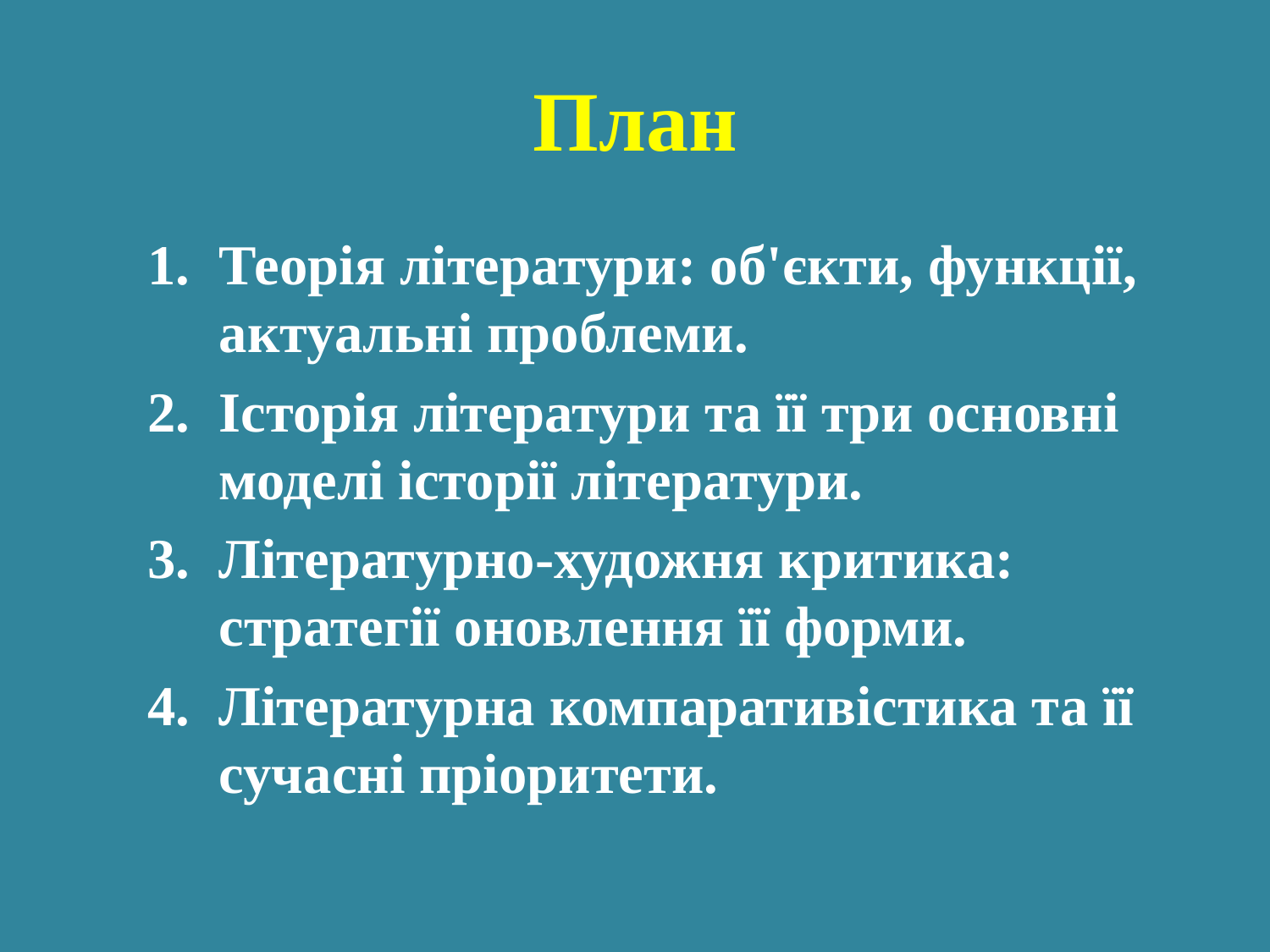

# План
Теорія літератури: об'єкти, функції, актуальні проблеми.
Історія літератури та її три основні моделі історії літератури.
Літературно-художня критика: стратегії оновлення її форми.
Літературна компаративістика та її сучасні пріоритети.